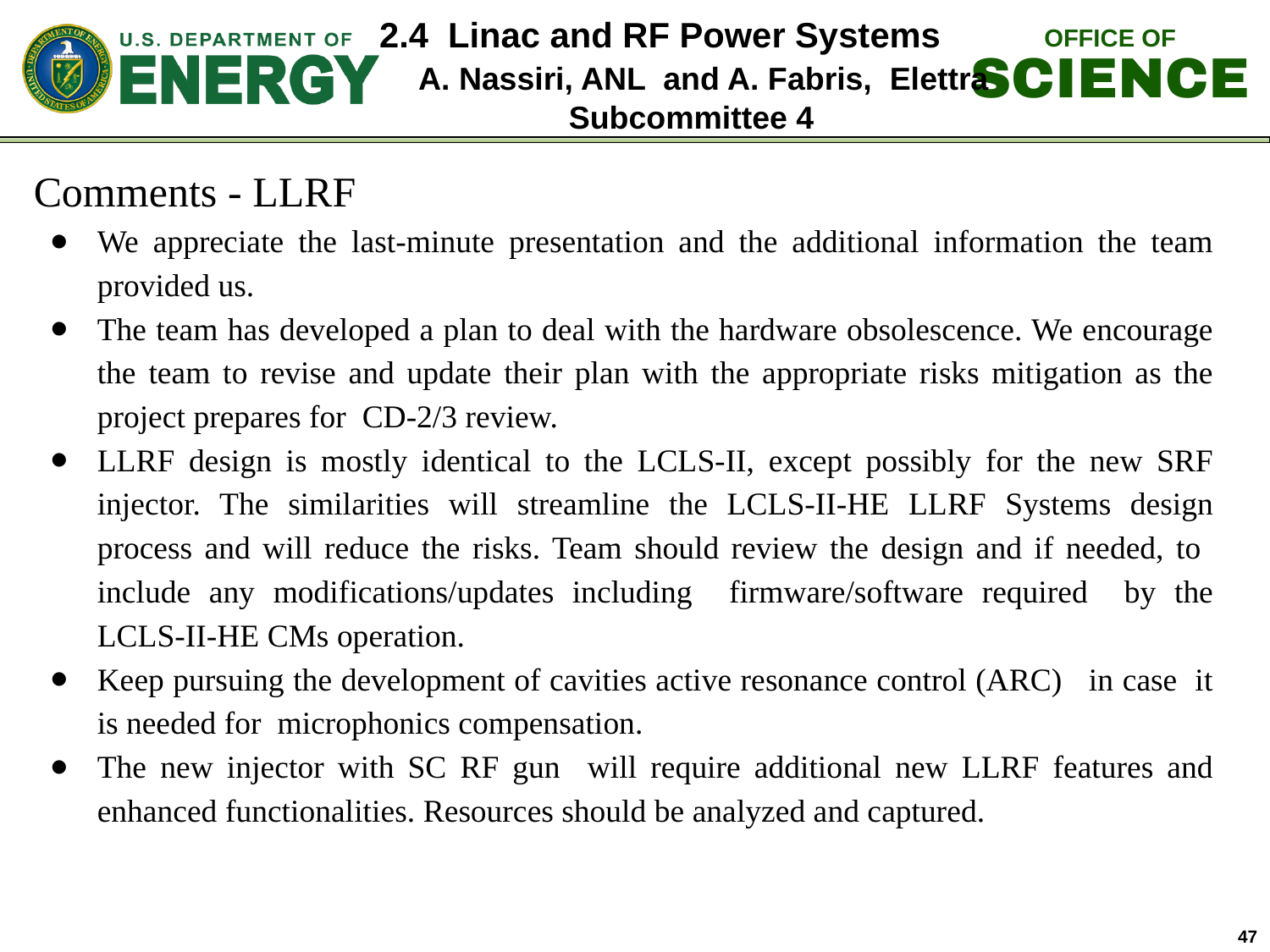

2.4  Linac and RF Power Systems
    A. Nassiri, ANL  and A. Fabris,  Elettra
Subcommittee 4
Comments - LLRF
We appreciate the last-minute presentation and the additional information the team provided us.
The team has developed a plan to deal with the hardware obsolescence. We encourage the team to revise and update their plan with the appropriate risks mitigation as the project prepares for  CD-2/3 review.
LLRF design is mostly identical to the LCLS-II, except possibly for the new SRF injector. The similarities will streamline the LCLS-II-HE LLRF Systems design process and will reduce the risks. Team should review the design and if needed, to  include any modifications/updates including  firmware/software required  by the LCLS-II-HE CMs operation.
Keep pursuing the development of cavities active resonance control (ARC)   in case  it is needed for  microphonics compensation.
The new injector with SC RF gun  will require additional new LLRF features and enhanced functionalities. Resources should be analyzed and captured.

47